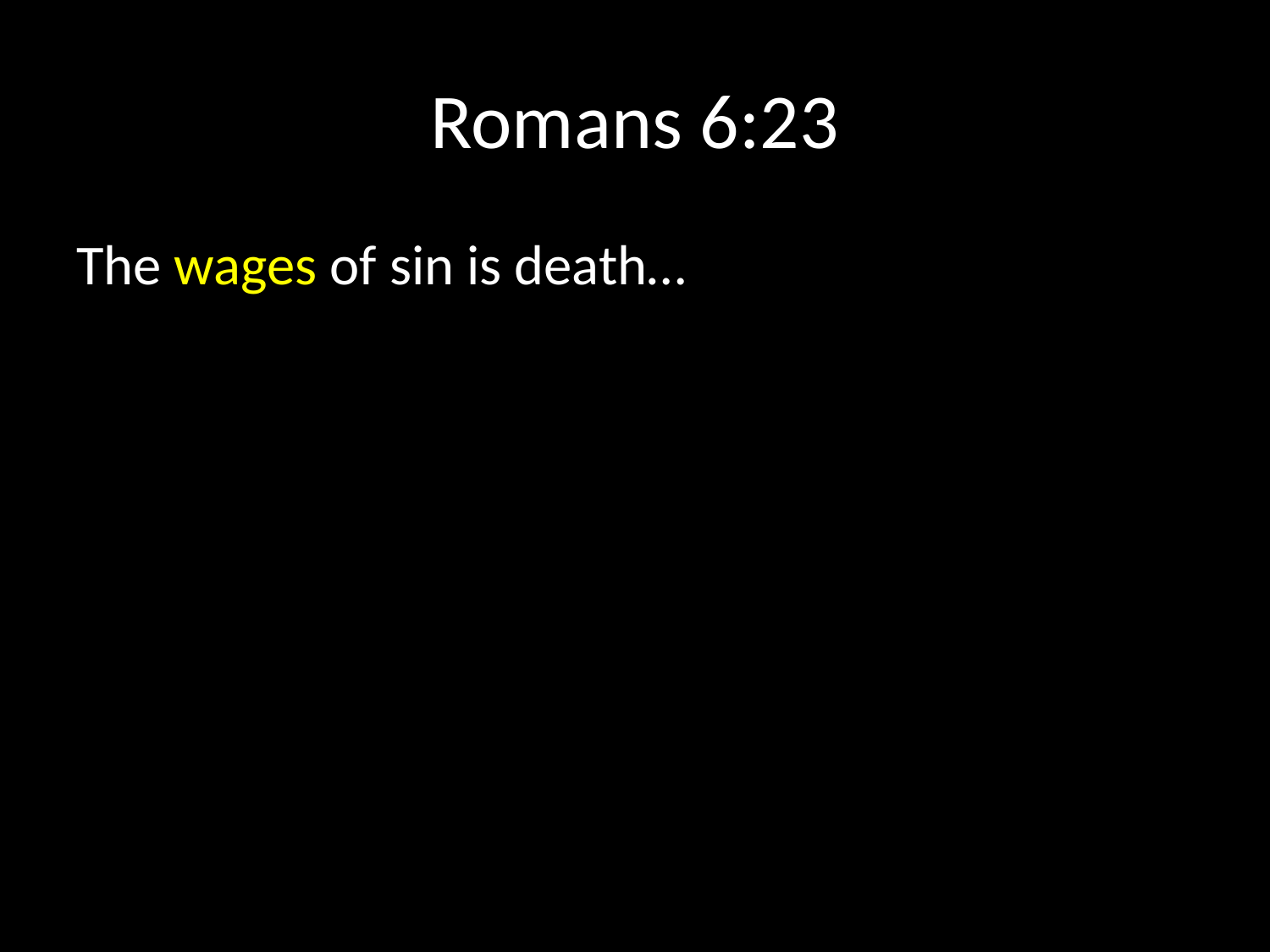

# Romans 6:23
The wages of sin is death…